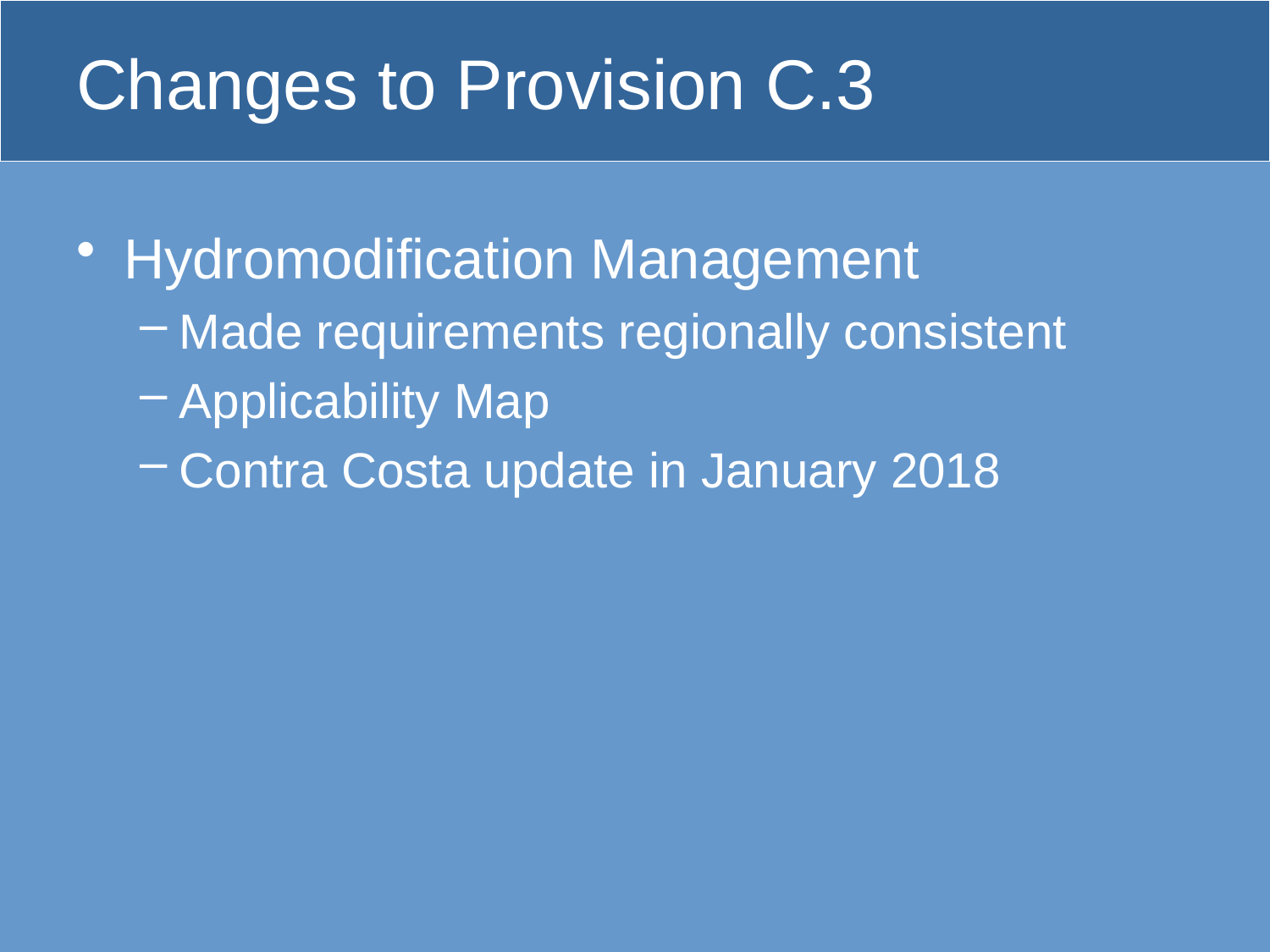

# Changes to Provision C.3
Hydromodification Management
Made requirements regionally consistent
Applicability Map
Contra Costa update in January 2018